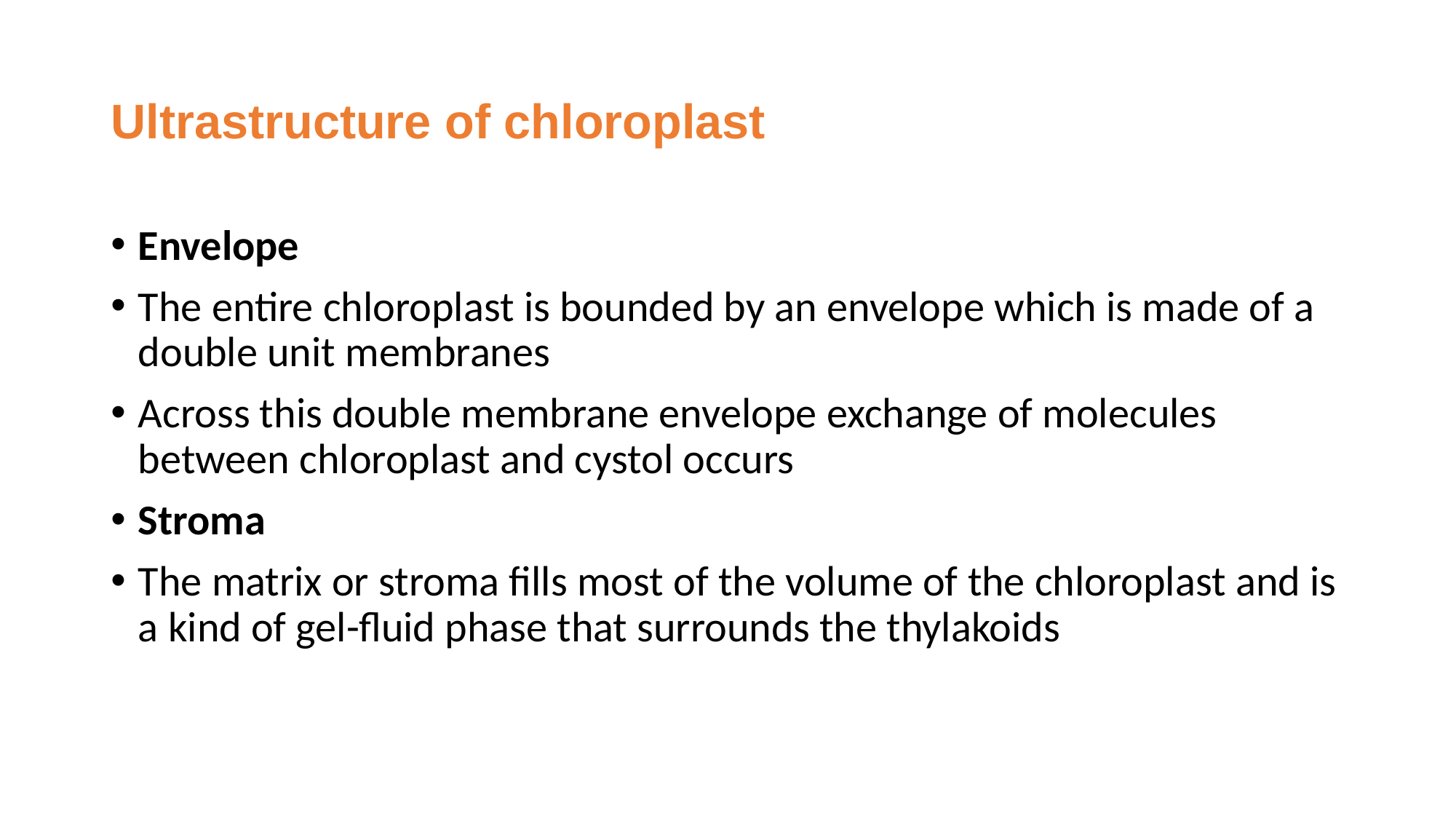

# Ultrastructure of chloroplast
Envelope
The entire chloroplast is bounded by an envelope which is made of a double unit membranes
Across this double membrane envelope exchange of molecules between chloroplast and cystol occurs
Stroma
The matrix or stroma fills most of the volume of the chloroplast and is a kind of gel-fluid phase that surrounds the thylakoids